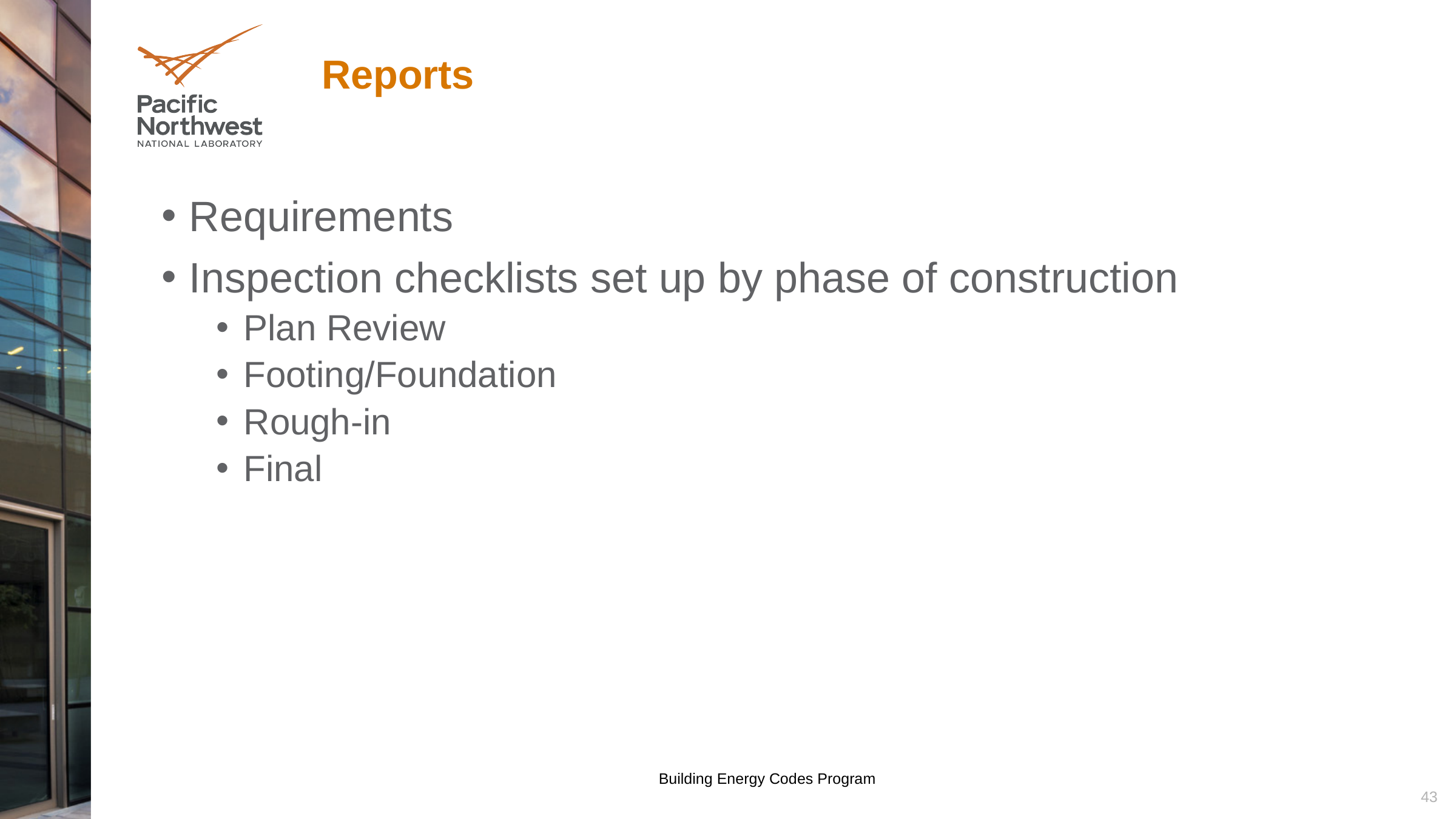

Reports
Requirements
Inspection checklists set up by phase of construction
Plan Review
Footing/Foundation
Rough-in
Final

Building Energy Codes Program
43